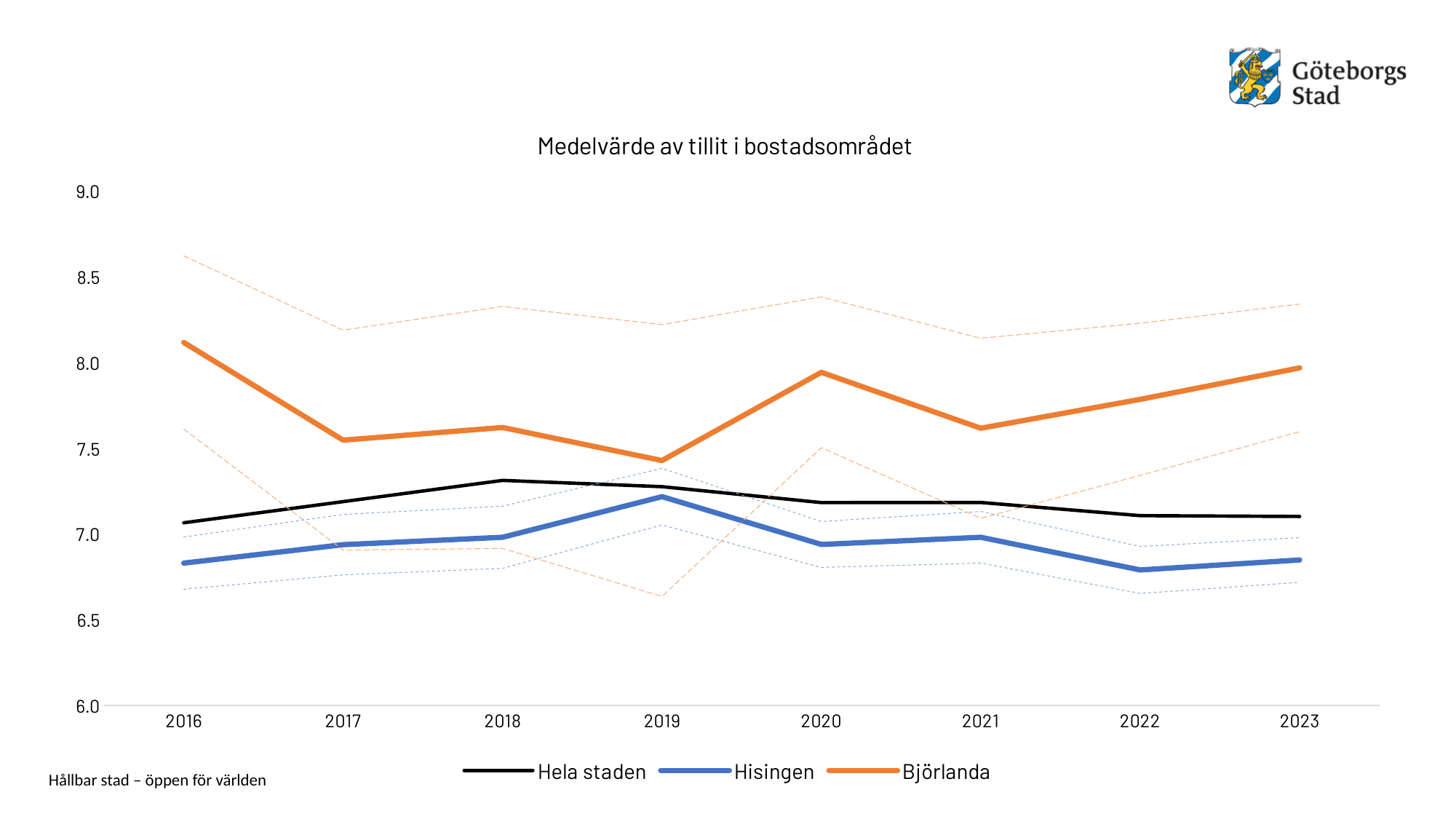

### Chart: Medelvärde av tillit i bostadsområdet

| Category | Hela staden | Hisingen | Hisingen - låg | Hisingen - hög | Björlanda | Björlanda - låg | Björlanda - hög |
|---|---|---|---|---|---|---|---|
| 2016 | 7.065269 | 6.829978 | 6.677597 | 6.982358 | 8.117647 | 7.612457 | 8.622837 |
| 2017 | 7.188715 | 6.937765 | 6.761544 | 7.113986 | 7.547619 | 6.90594 | 8.189298 |
| 2018 | 7.312726 | 6.980826 | 6.799363 | 7.162289 | 7.621622 | 6.915537 | 8.327706 |
| 2019 | 7.276037 | 7.217729 | 7.052535 | 7.382924 | 7.428571 | 6.635638 | 8.221505 |
| 2020 | 7.18326 | 6.93883 | 6.804803 | 7.072856 | 7.943396 | 7.503361 | 8.383431 |
| 2021 | 7.183828 | 6.980843 | 6.830235 | 7.13145 | 7.617021 | 7.09185 | 8.142193 |
| 2022 | 7.107064 | 6.790279 | 6.653297 | 6.927261 | 7.785714 | 7.341654 | 8.229775 |
| 2023 | 7.102284 | 6.848263 | 6.717876 | 6.978651 | 7.969231 | 7.597023 | 8.341439 |